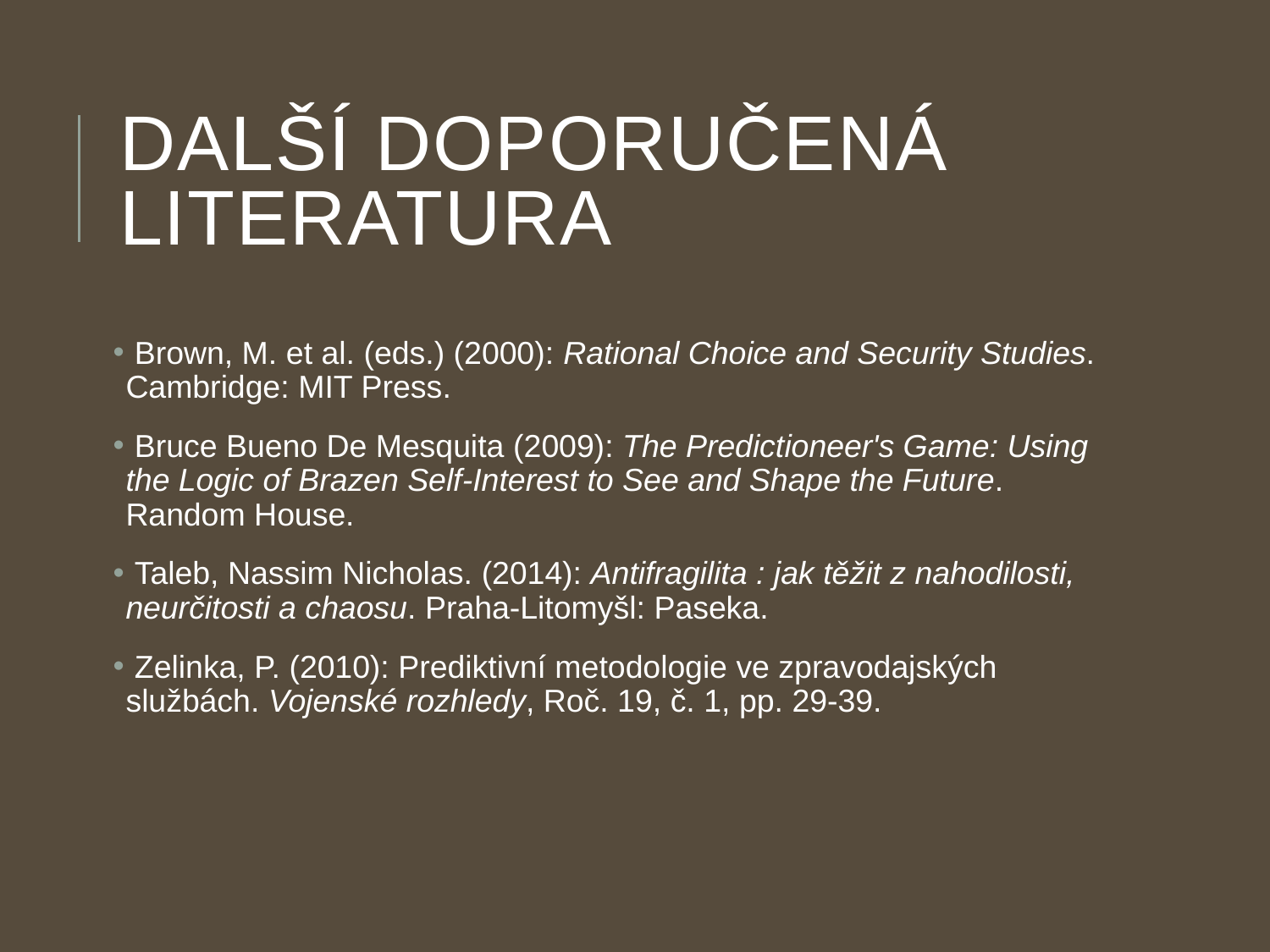

# další doporučená literatura
 Brown, M. et al. (eds.) (2000): Rational Choice and Security Studies. Cambridge: MIT Press.
 Bruce Bueno De Mesquita (2009): The Predictioneer's Game: Using the Logic of Brazen Self-Interest to See and Shape the Future. Random House.
 Taleb, Nassim Nicholas. (2014): Antifragilita : jak těžit z nahodilosti, neurčitosti a chaosu. Praha-Litomyšl: Paseka.
 Zelinka, P. (2010): Prediktivní metodologie ve zpravodajských službách. Vojenské rozhledy, Roč. 19, č. 1, pp. 29-39.